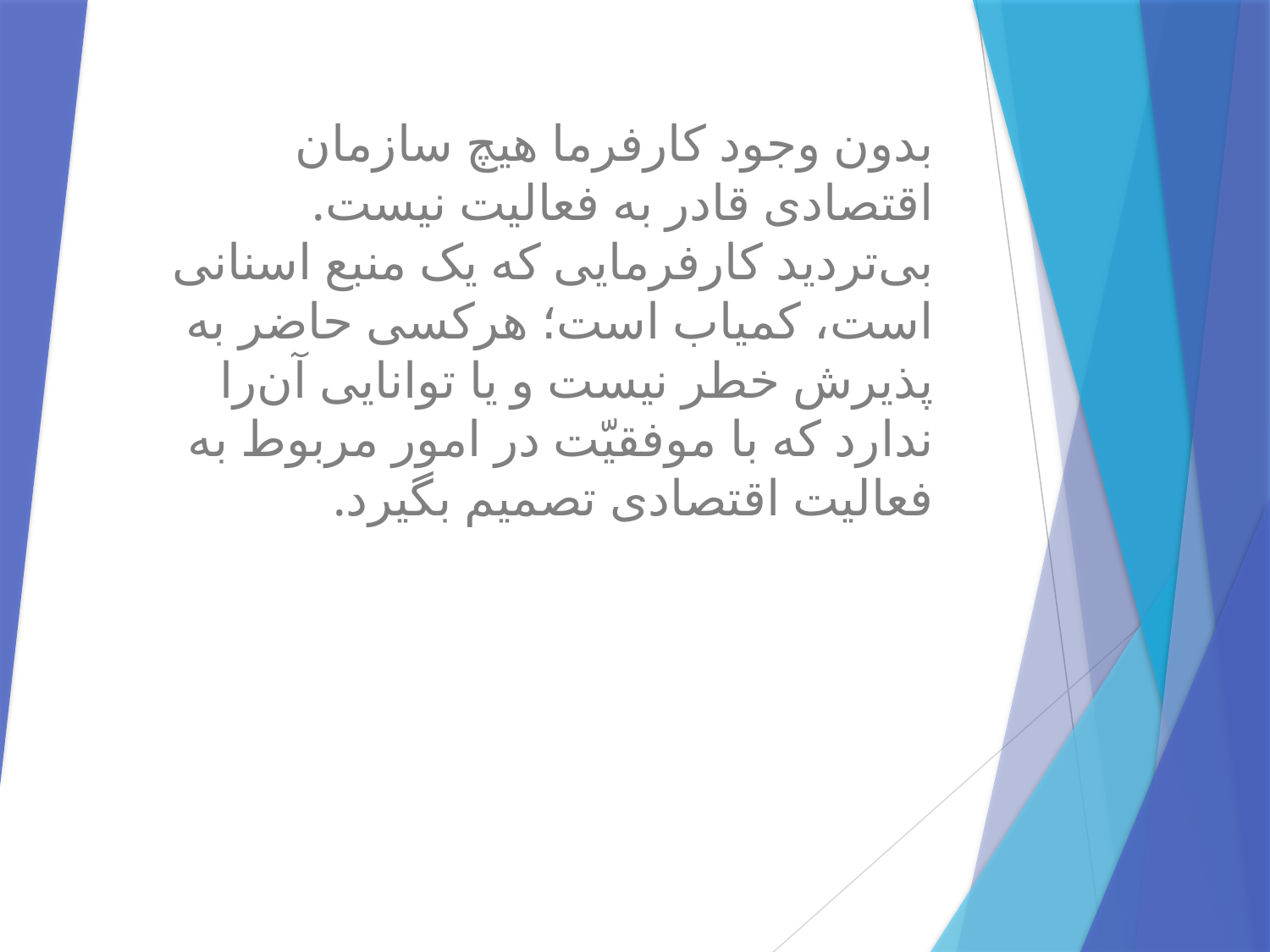

بدون وجود کارفرما هیچ سازمان اقتصادی قادر به فعالیت نیست. بی‌تردید کارفرمایی که یک منبع اسنانی است، کمیاب است؛ هرکسی حاضر به پذیرش خطر نیست و یا توانایی آن‌را ندارد که با موفقیّت در امور مربوط به فعالیت اقتصادی تصمیم بگیرد.